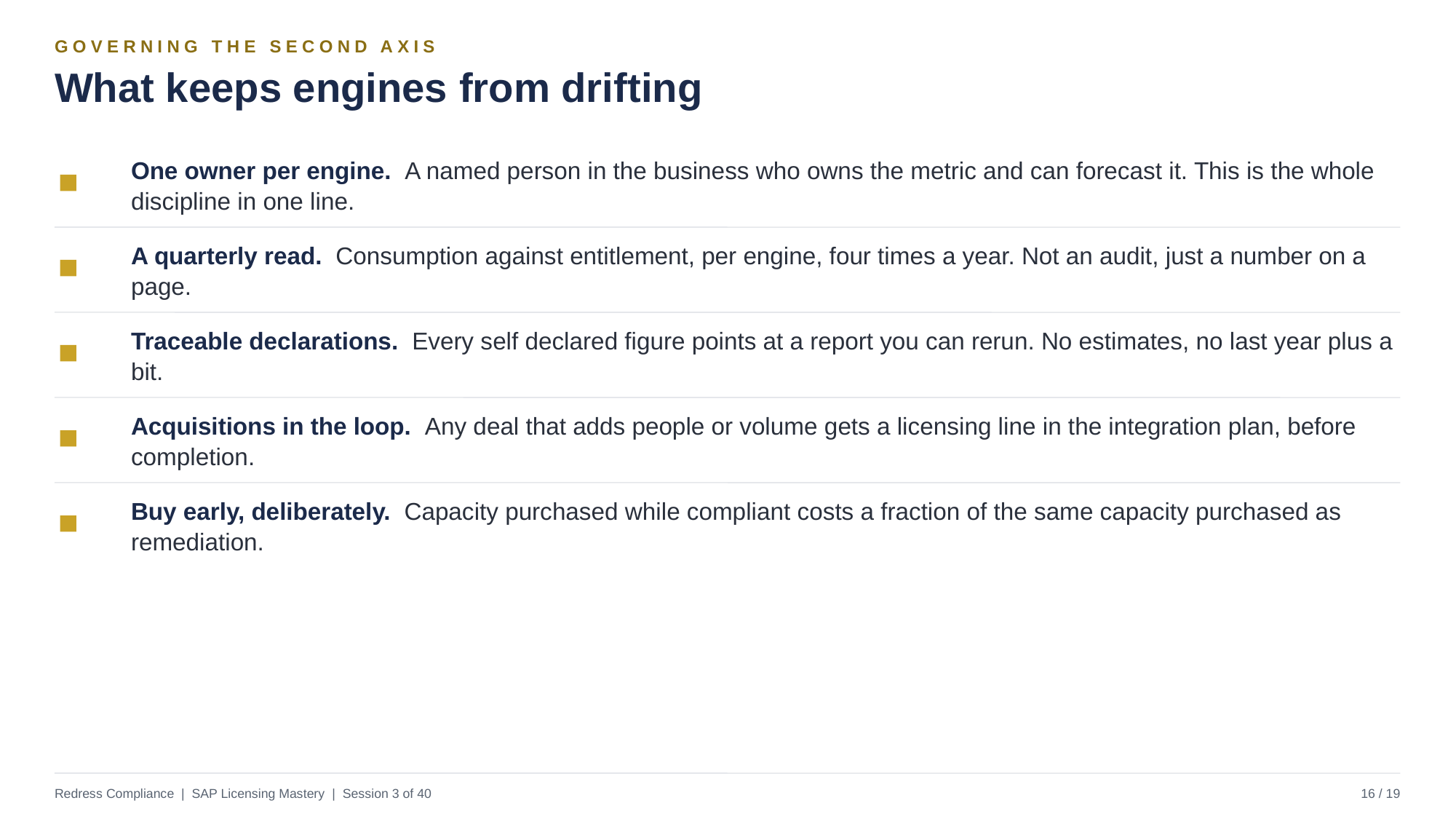

GOVERNING THE SECOND AXIS
What keeps engines from drifting
One owner per engine.  A named person in the business who owns the metric and can forecast it. This is the whole discipline in one line.

A quarterly read.  Consumption against entitlement, per engine, four times a year. Not an audit, just a number on a page.

Traceable declarations.  Every self declared figure points at a report you can rerun. No estimates, no last year plus a bit.

Acquisitions in the loop.  Any deal that adds people or volume gets a licensing line in the integration plan, before completion.

Buy early, deliberately.  Capacity purchased while compliant costs a fraction of the same capacity purchased as remediation.

Redress Compliance  |  SAP Licensing Mastery  |  Session 3 of 40
16 / 19